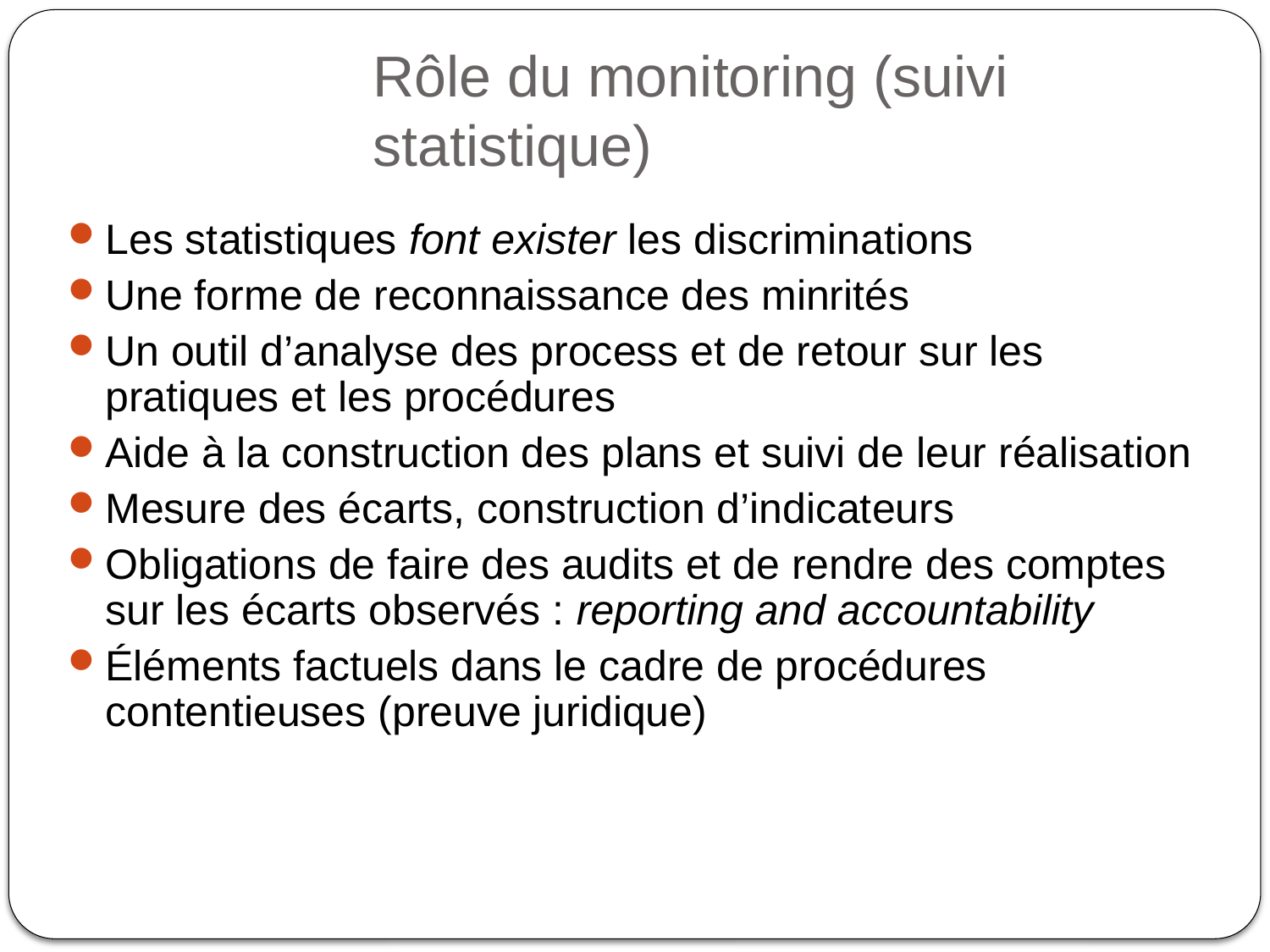

# Rôle du monitoring (suivi statistique)
Les statistiques font exister les discriminations
Une forme de reconnaissance des minrités
Un outil d’analyse des process et de retour sur les pratiques et les procédures
Aide à la construction des plans et suivi de leur réalisation
Mesure des écarts, construction d’indicateurs
Obligations de faire des audits et de rendre des comptes sur les écarts observés : reporting and accountability
Éléments factuels dans le cadre de procédures contentieuses (preuve juridique)